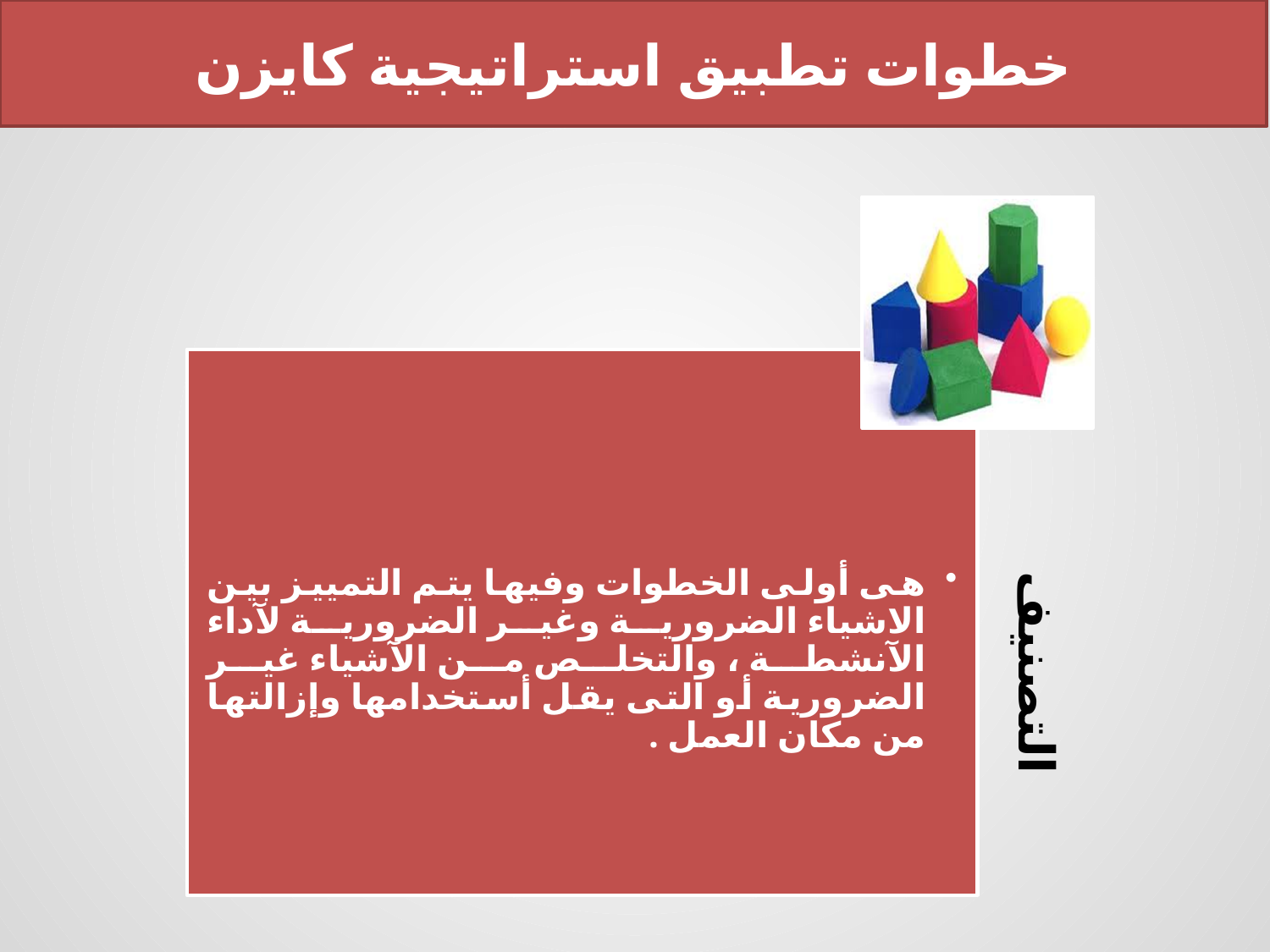

خطوات تطبيق استراتيجية كايزن

هى أولى الخطوات وفيها يتم التمييز بين الاشياء الضرورية وغير الضرورية لآداء الآنشطة ، والتخلص من الآشياء غير الضرورية أو التى يقل أستخدامها وإزالتها من مكان العمل .
التصنيف